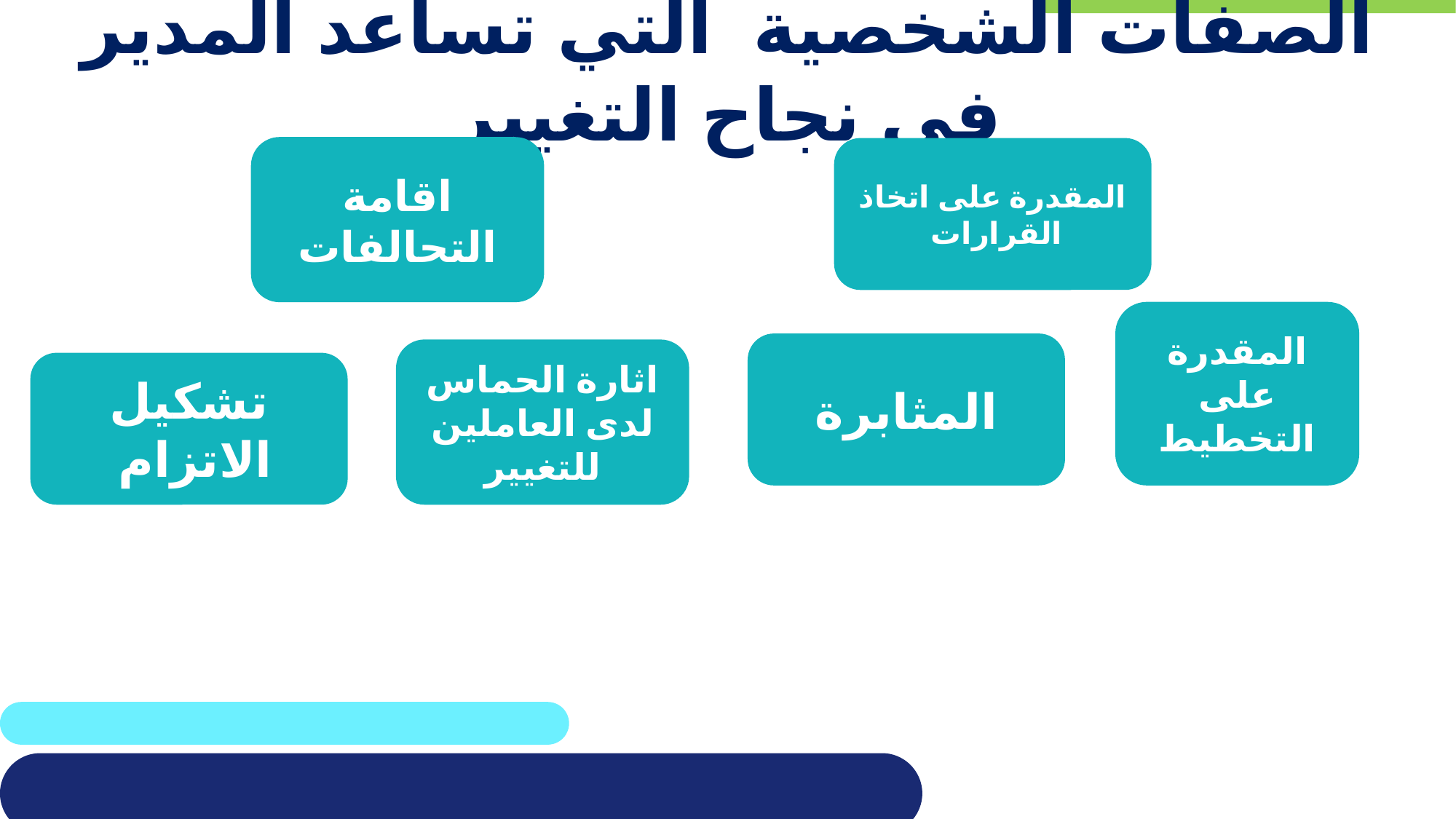

# الصفات الشخصية  التي تساعد المدير في نجاح التغيير
اقامة التحالفات
المقدرة على اتخاذ القرارات
المقدرة على التخطيط
المثابرة
اثارة الحماس لدى العاملين للتغيير
تشكيل الاتزام